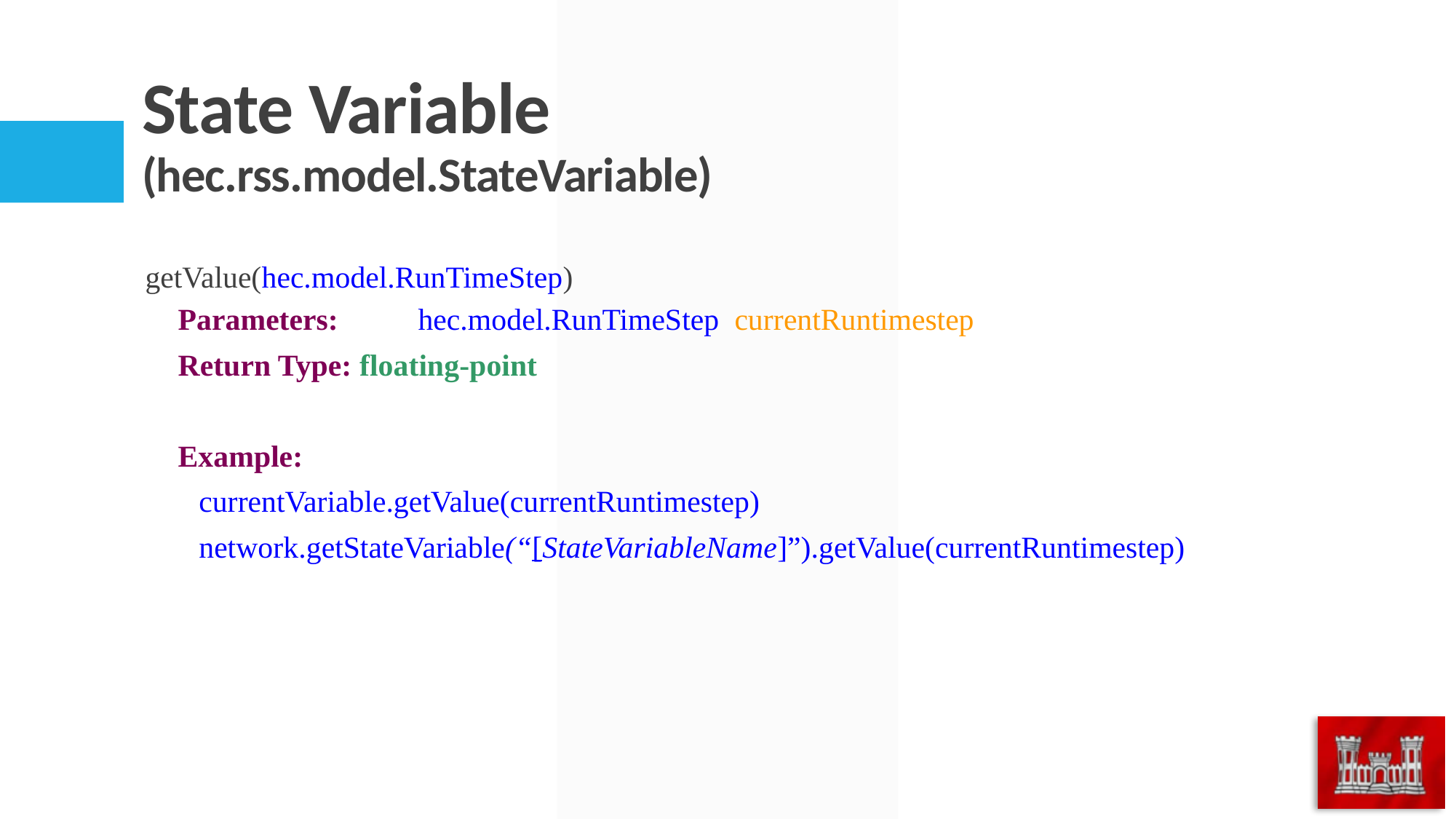

# State Variable (hec.rss.model.StateVariable)
getValue(hec.model.RunTimeStep)
Parameters:	hec.model.RunTimeStep  currentRuntimestep
Return Type: floating-point

Example:
currentVariable.getValue(currentRuntimestep)
network.getStateVariable(“[StateVariableName]”).getValue(currentRuntimestep)